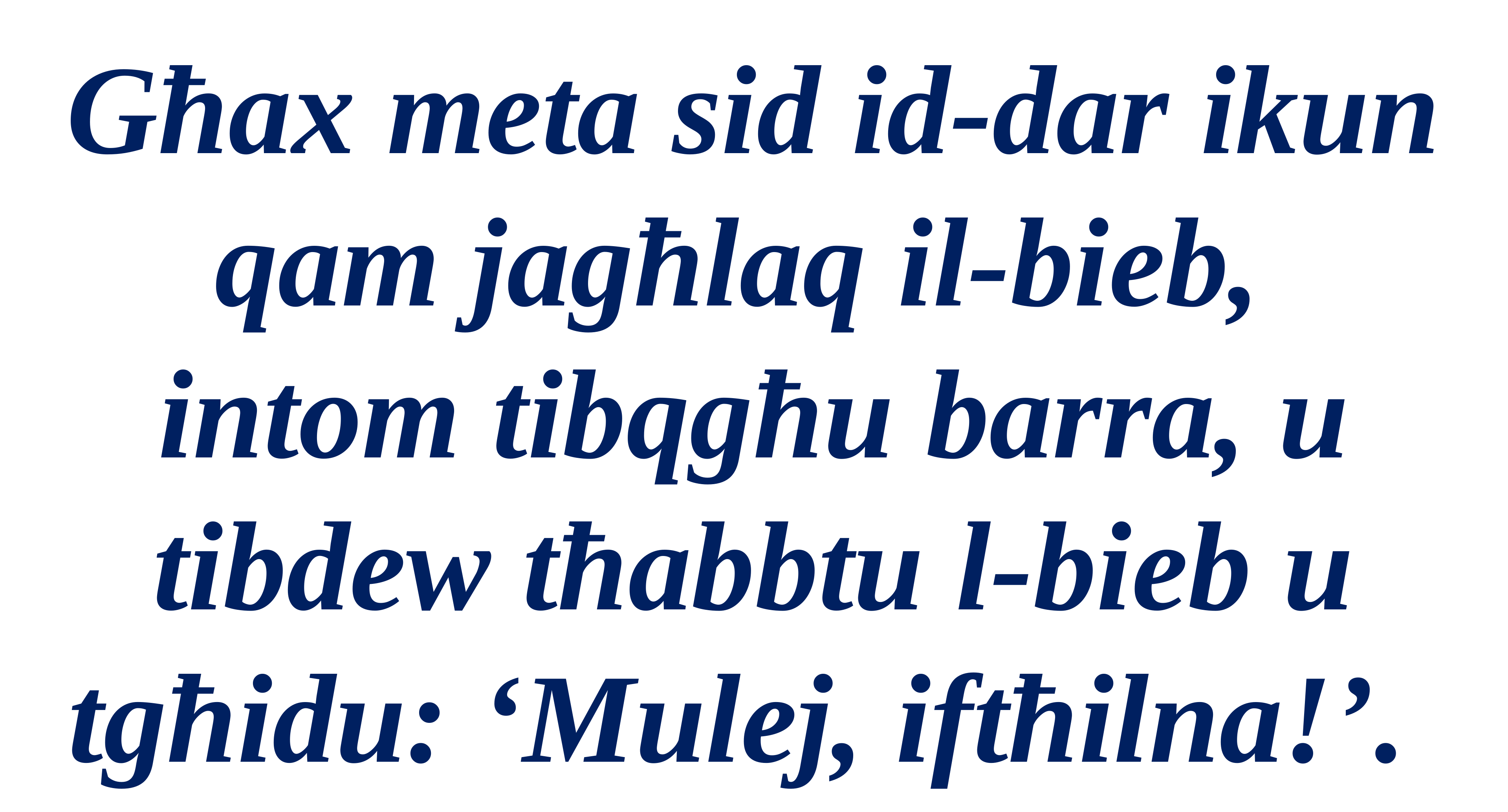

Għax meta sid id-dar ikun qam jagħlaq il-bieb,
intom tibqgħu barra, u tibdew tħabbtu l-bieb u tgħidu: ‘Mulej, iftħilna!’.